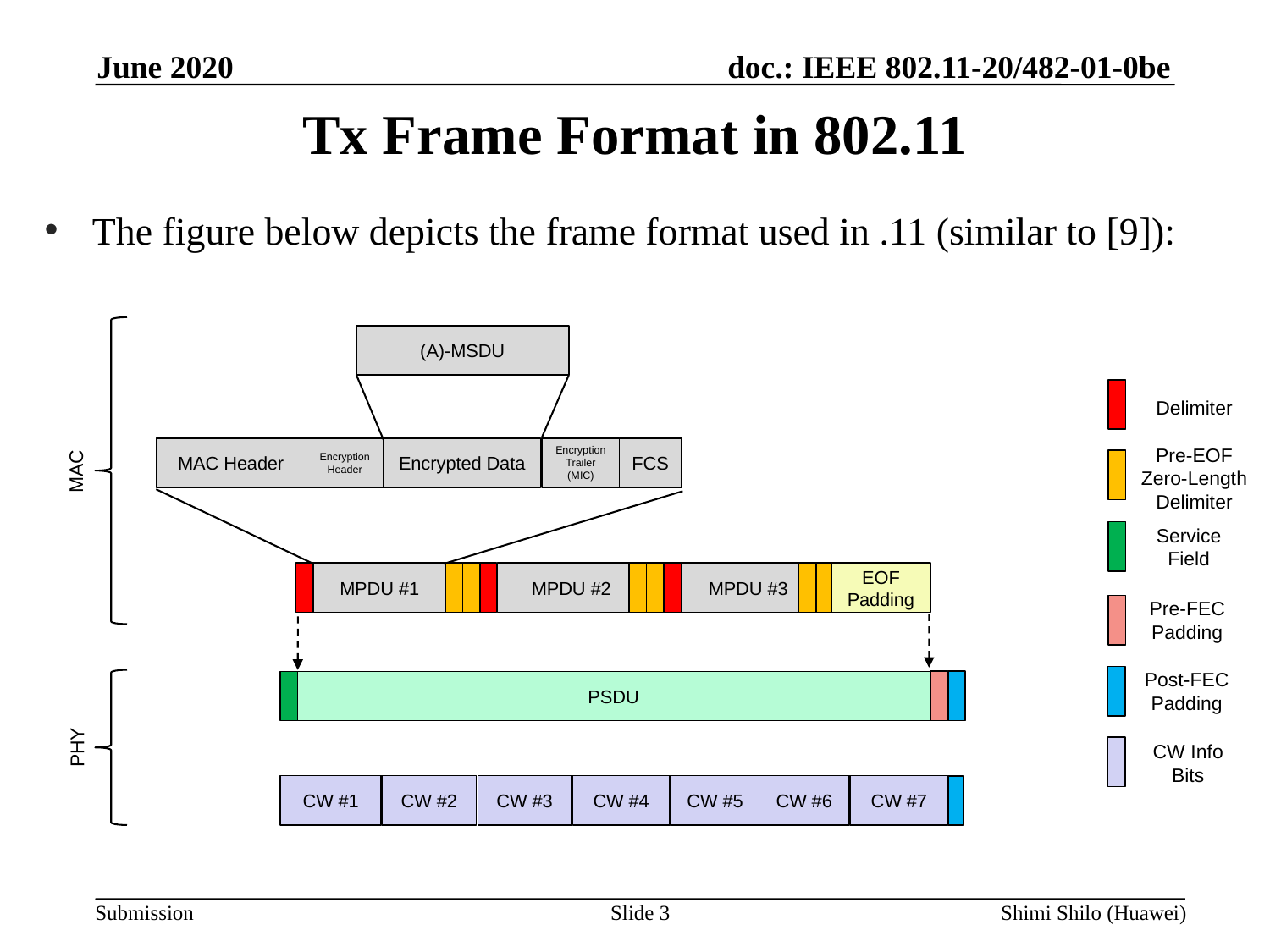

June 2020
# Tx Frame Format in 802.11
The figure below depicts the frame format used in .11 (similar to [9]):

(A)-MSDU

Delimiter
MAC Header
Encryption Header
Encrypted Data
Encryption Trailer (MIC)
FCS

MAC
Pre-EOF Zero-Length Delimiter

Service Field

MPDU #1

MPDU #2

MPDU #3

EOF Padding

Pre-FEC Padding

PSDU
Post-FEC Padding
PHY

CW Info Bits
CW #1
CW #2
CW #3
CW #4
CW #5
CW #6
CW #7

Slide 3
Shimi Shilo (Huawei)